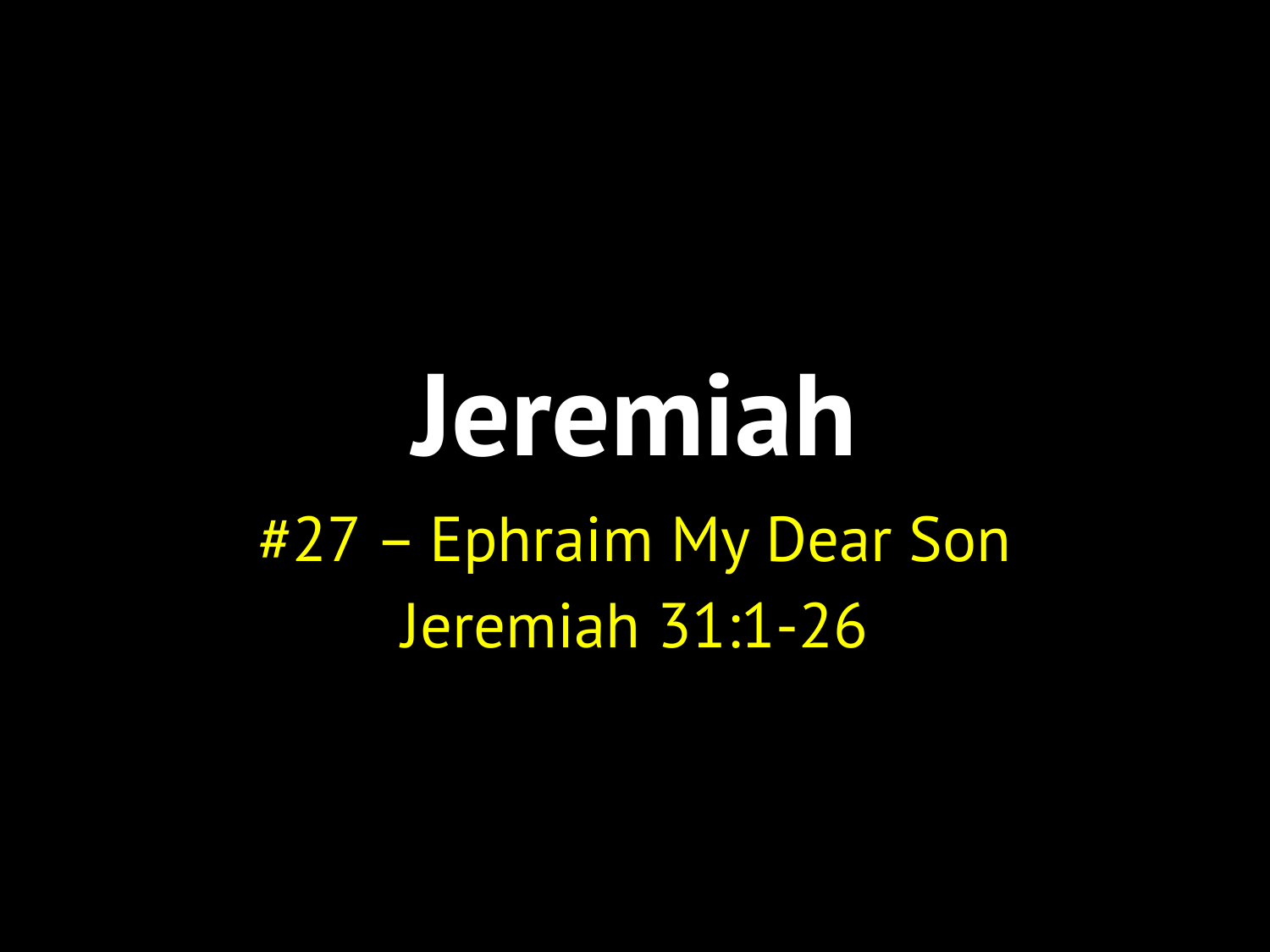

# Jeremiah
#27 – Ephraim My Dear Son
Jeremiah 31:1-26